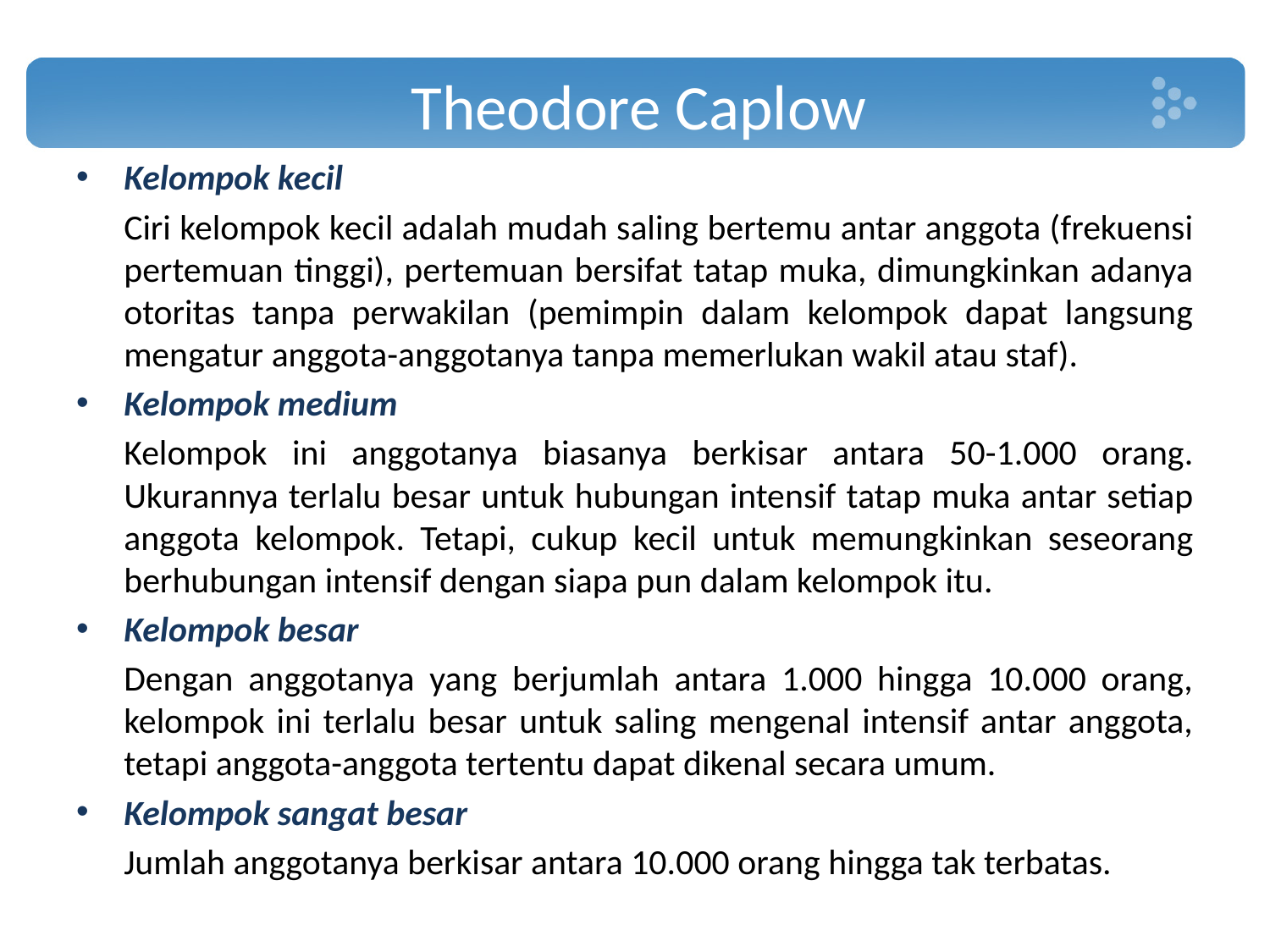

# Theodore Caplow
Kelompok kecil
	Ciri kelompok kecil adalah mudah saling bertemu antar anggota (frekuensi pertemuan tinggi), pertemuan bersifat tatap muka, dimungkinkan adanya otoritas tanpa perwakilan (pemimpin dalam kelompok dapat langsung mengatur anggota-anggotanya tanpa memerlukan wakil atau staf).
Kelompok medium
	Kelompok ini anggotanya biasanya berkisar antara 50-1.000 orang. Ukurannya terlalu besar untuk hubungan intensif tatap muka antar setiap anggota kelompok. Tetapi, cukup kecil untuk memungkinkan seseorang berhubungan intensif dengan siapa pun dalam kelompok itu.
Kelompok besar
	Dengan anggotanya yang berjumlah antara 1.000 hingga 10.000 orang, kelompok ini terlalu besar untuk saling mengenal intensif antar anggota, tetapi anggota-anggota tertentu dapat dikenal secara umum.
Kelompok sangat besar
	Jumlah anggotanya berkisar antara 10.000 orang hingga tak terbatas.